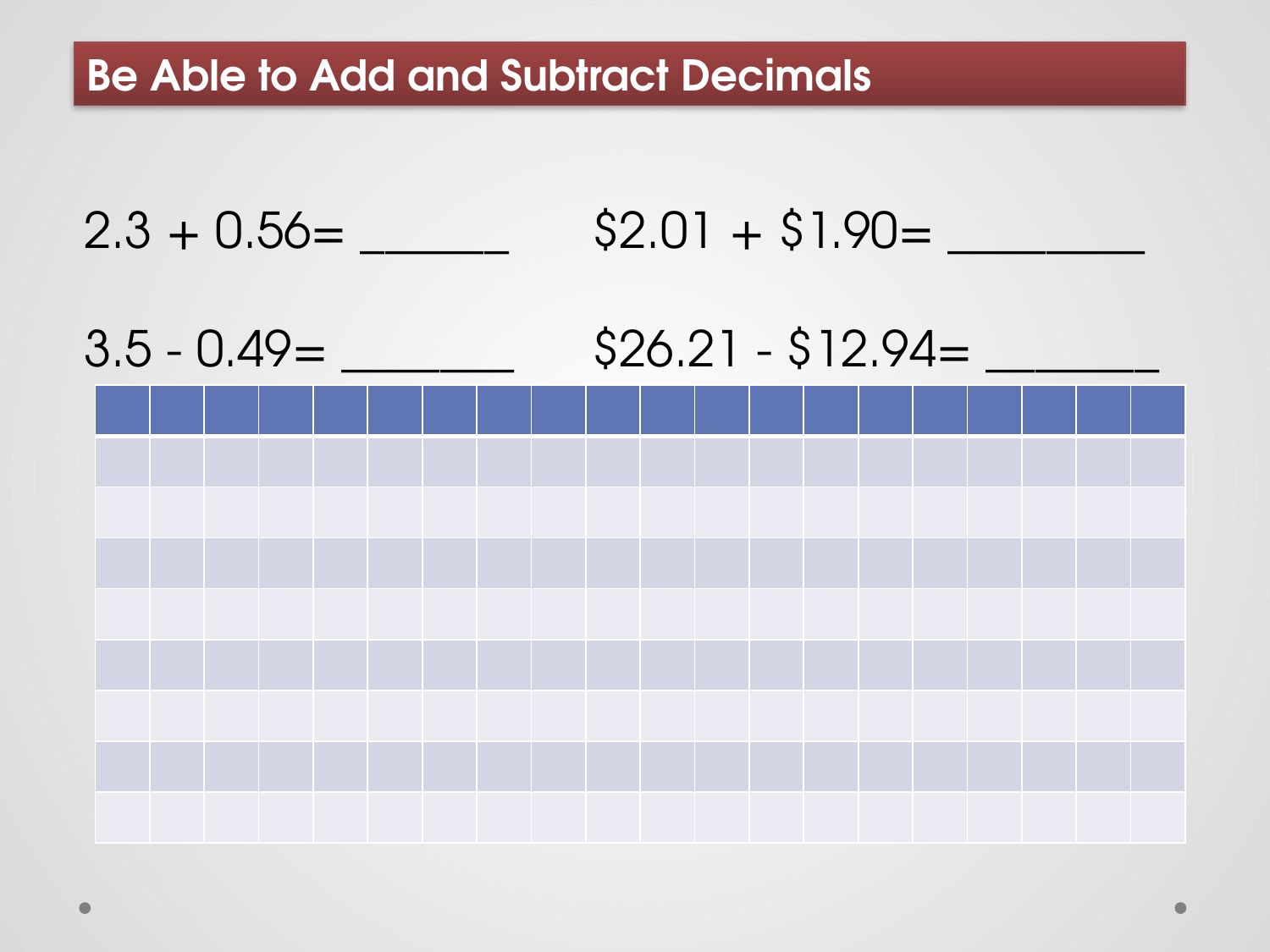

Be Able to Add and Subtract Decimals

2.3 + 0.56= ______	$2.01 + $1.90= ________

3.5 - 0.49= _______	$26.21 - $12.94= _______

|  |  |  |  |  |  |  |  |  |  |  |  |  |  |  |  |  |  |  |  |
| --- | --- | --- | --- | --- | --- | --- | --- | --- | --- | --- | --- | --- | --- | --- | --- | --- | --- | --- | --- |
|  |  |  |  |  |  |  |  |  |  |  |  |  |  |  |  |  |  |  |  |
|  |  |  |  |  |  |  |  |  |  |  |  |  |  |  |  |  |  |  |  |
|  |  |  |  |  |  |  |  |  |  |  |  |  |  |  |  |  |  |  |  |
|  |  |  |  |  |  |  |  |  |  |  |  |  |  |  |  |  |  |  |  |
|  |  |  |  |  |  |  |  |  |  |  |  |  |  |  |  |  |  |  |  |
|  |  |  |  |  |  |  |  |  |  |  |  |  |  |  |  |  |  |  |  |
|  |  |  |  |  |  |  |  |  |  |  |  |  |  |  |  |  |  |  |  |
|  |  |  |  |  |  |  |  |  |  |  |  |  |  |  |  |  |  |  |  |